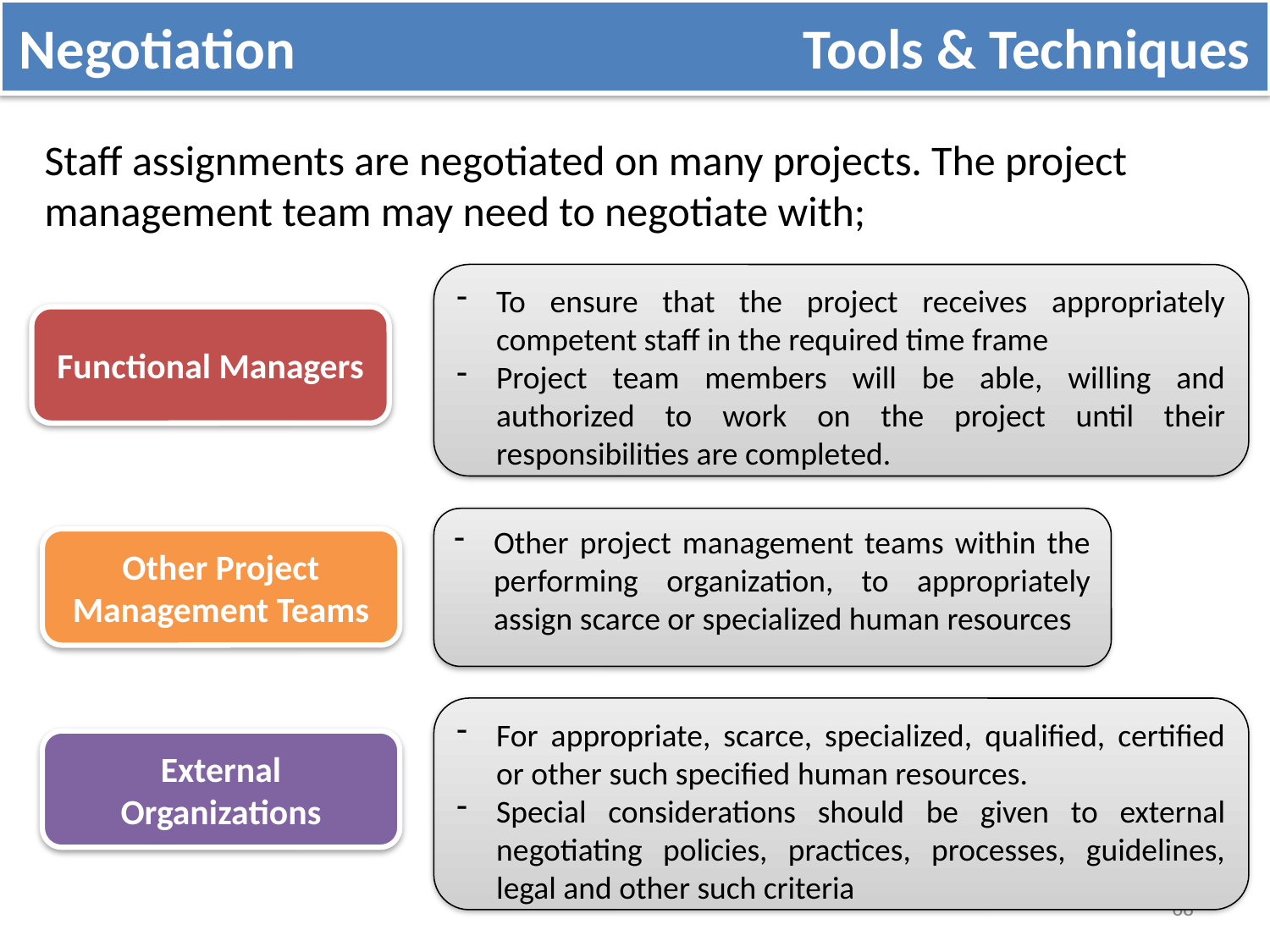

Negotiation                                        Tools & Techniques
Staff assignments are negotiated on many projects. The project management team may need to negotiate with;

To ensure that the project receives appropriately competent staff in the required time frame
Project team members will be able, willing and authorized to work on the project until their responsibilities are completed.
Functional Managers
Other project management teams within the performing organization, to appropriately assign scarce or specialized human resources
Other Project Management Teams
For appropriate, scarce, specialized, qualified, certified or other such specified human resources.
Special considerations should be given to external negotiating policies, practices, processes, guidelines, legal and other such criteria
External Organizations
68